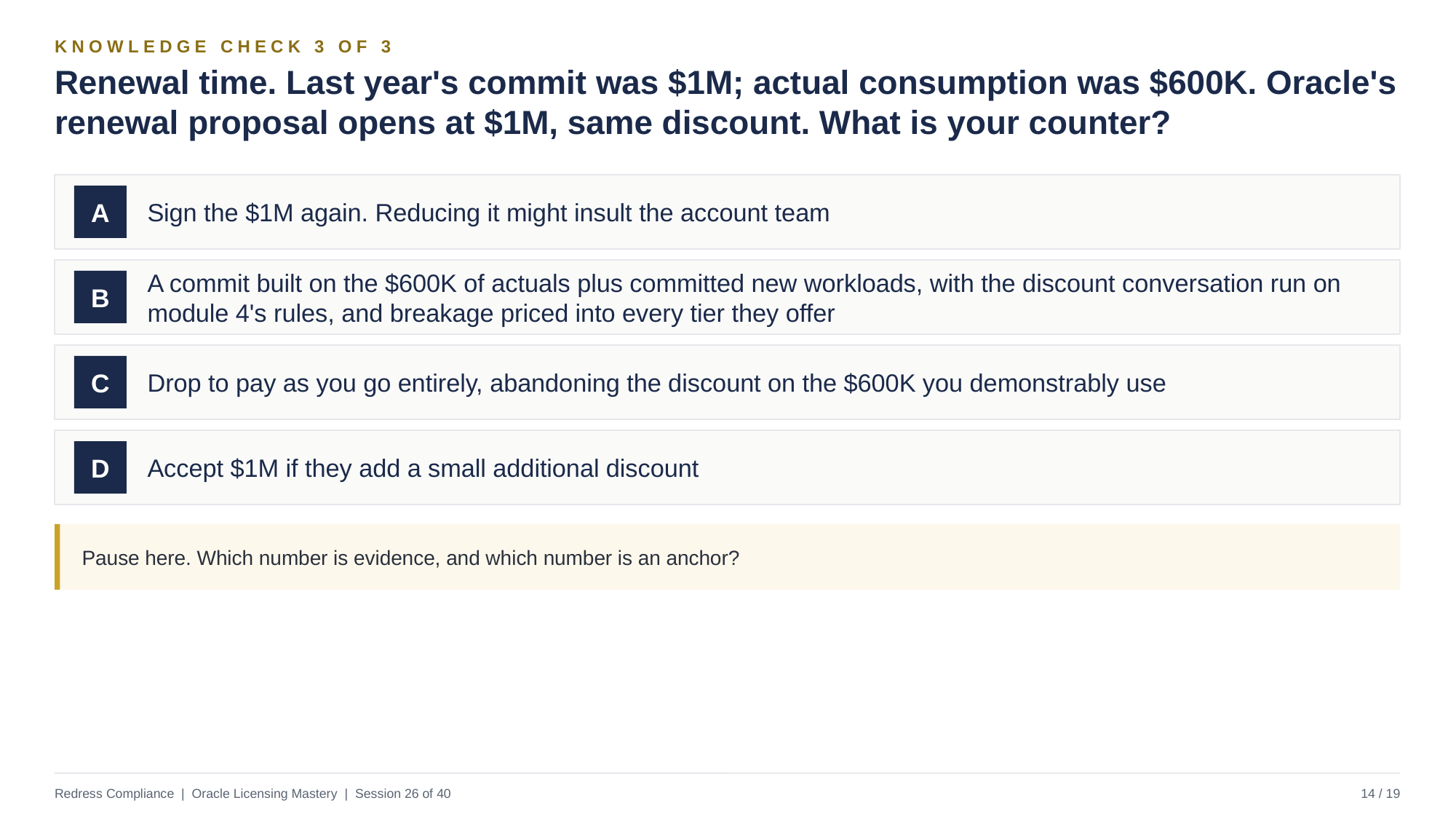

KNOWLEDGE CHECK 3 OF 3
Renewal time. Last year's commit was $1M; actual consumption was $600K. Oracle's renewal proposal opens at $1M, same discount. What is your counter?

Sign the $1M again. Reducing it might insult the account team

A

A commit built on the $600K of actuals plus committed new workloads, with the discount conversation run on module 4's rules, and breakage priced into every tier they offer

B

Drop to pay as you go entirely, abandoning the discount on the $600K you demonstrably use

C

Accept $1M if they add a small additional discount

D

Pause here. Which number is evidence, and which number is an anchor?

Redress Compliance  |  Oracle Licensing Mastery  |  Session 26 of 40
14 / 19